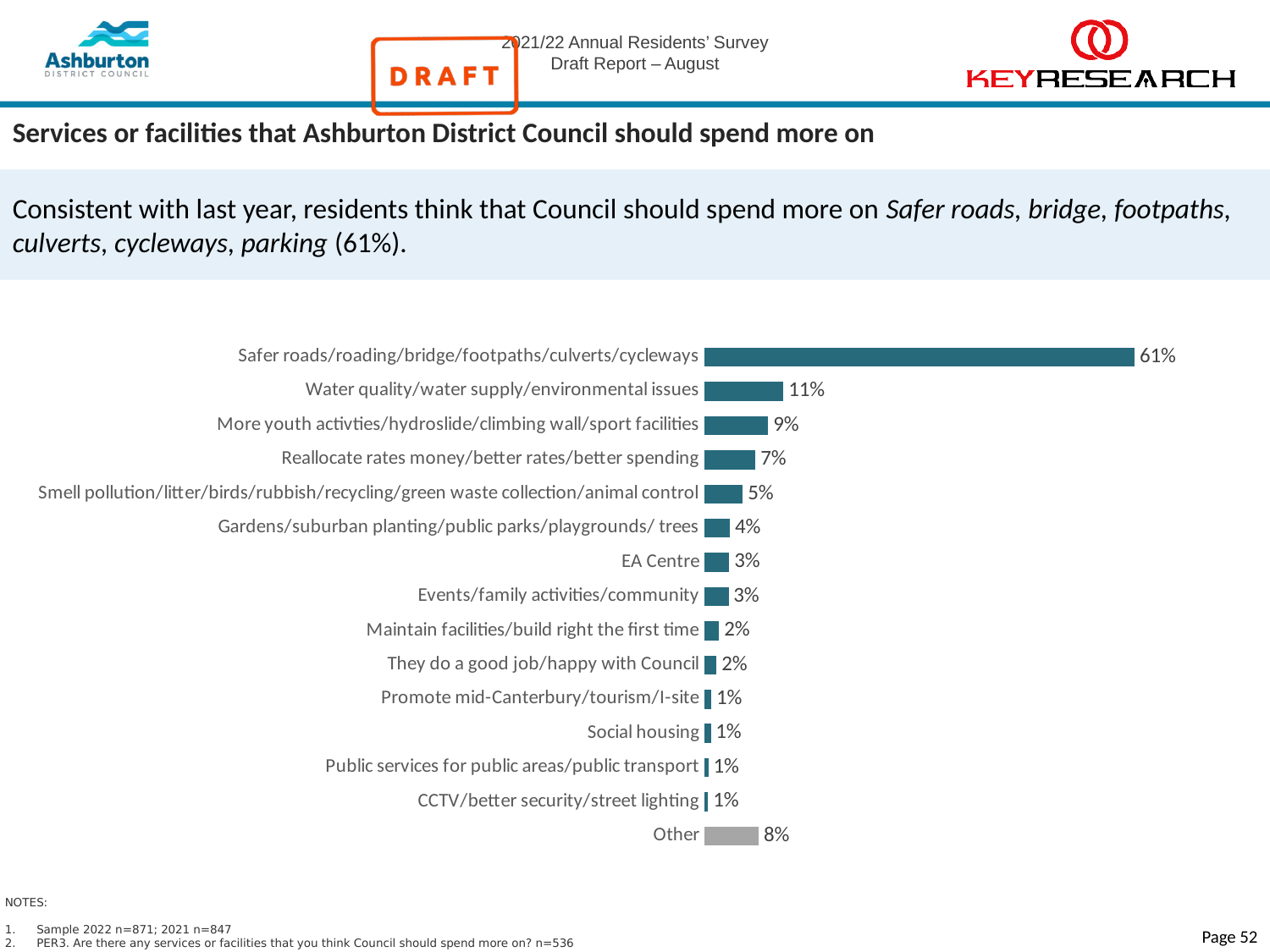

# Services or facilities that Ashburton District Council should spend more on
Consistent with last year, residents think that Council should spend more on Safer roads, bridge, footpaths, culverts, cycleways, parking (61%).

### Chart

| Category | Series 1 |
|---|---|
| Safer roads/roading/bridge/footpaths/culverts/cycleways | 0.6079758938425809 |
| Water quality/water supply/environmental issues | 0.11156260684080133 |
| More youth activties/hydroslide/climbing wall/sport facilities | 0.0899053783799151 |
| Reallocate rates money/better rates/better spending | 0.07200104373085614 |
| Smell pollution/litter/birds/rubbish/recycling/green waste collection/animal control | 0.054038048647087764 |
| Gardens/suburban planting/public parks/playgrounds/ trees | 0.035979586860711614 |
| EA Centre | 0.03490960708812074 |
| Events/family activities/community | 0.03380977096525377 |
| Maintain facilities/build right the first time | 0.020557094771532176 |
| They do a good job/happy with Council | 0.01676552947872788 |
| Promote mid-Canterbury/tourism/I-site | 0.00946143480837174 |
| Social housing | 0.00876285352582079 |
| Public services for public areas/public transport | 0.005486521244571269 |
| CCTV/better security/street lighting | 0.005010798818417831 |
| Other | 0.07657992814231032 |
NOTES:

Sample 2022 n=871; 2021 n=847
PER3. Are there any services or facilities that you think Council should spend more on? n=536